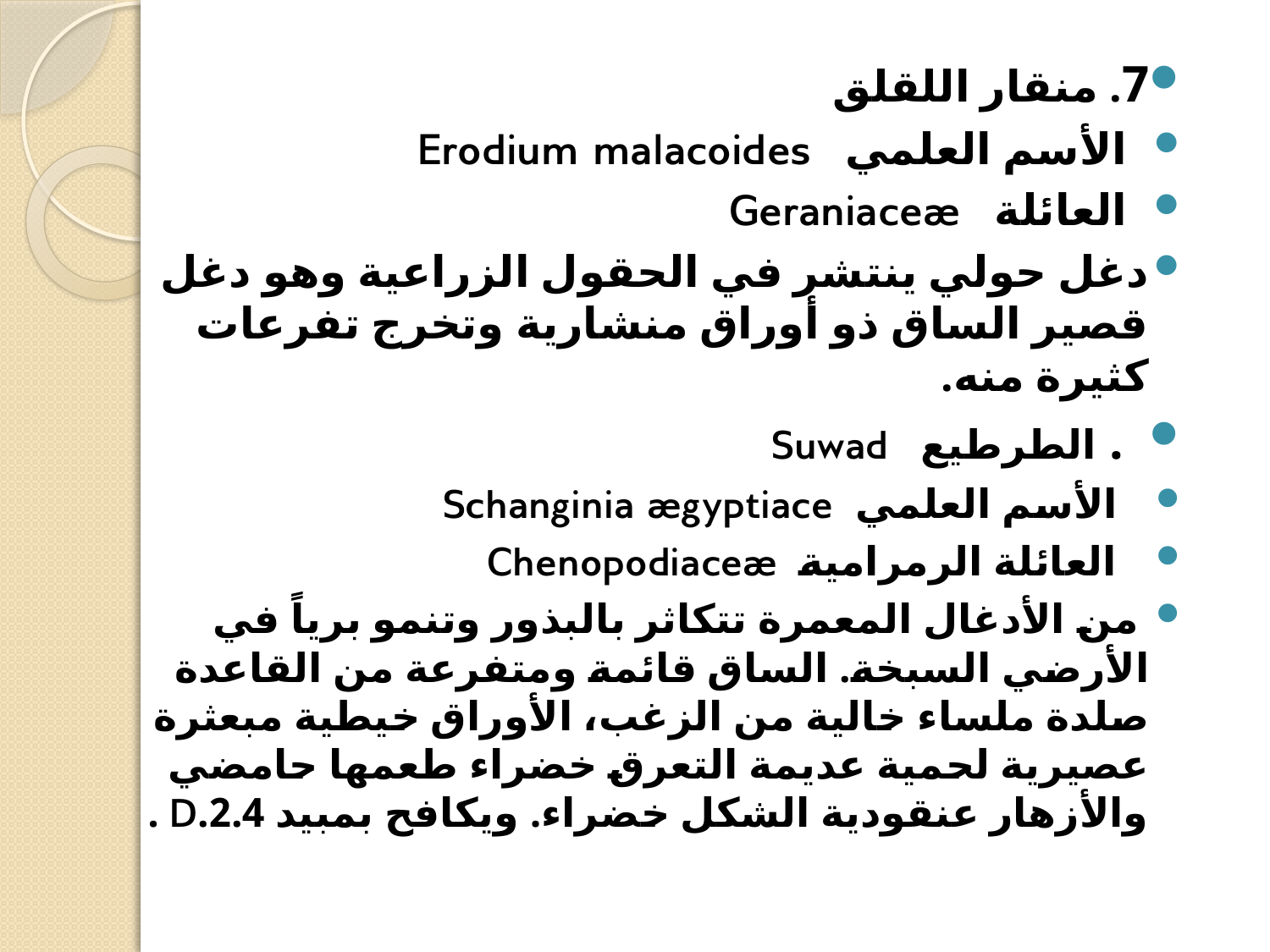

7. منقار اللقلق
  الأسم العلمي   Erodium malacoides
  العائلة   Geraniaceae
دغل حولي ينتشر في الحقول الزراعية وهو دغل قصير الساق ذو أوراق منشارية وتخرج تفرعات كثيرة منه.
  . الطرطيع   Suwad
   الأسم العلمي  Schanginia aegyptiace
   العائلة الرمرامية  Chenopodiaceae
 من الأدغال المعمرة تتكاثر بالبذور وتنمو برياً في الأرضي السبخة. الساق قائمة ومتفرعة من القاعدة صلدة ملساء خالية من الزغب، الأوراق خيطية مبعثرة عصيرية لحمية عديمة التعرق خضراء طعمها حامضي والأزهار عنقودية الشكل خضراء. ويكافح بمبيد 2.4.D .